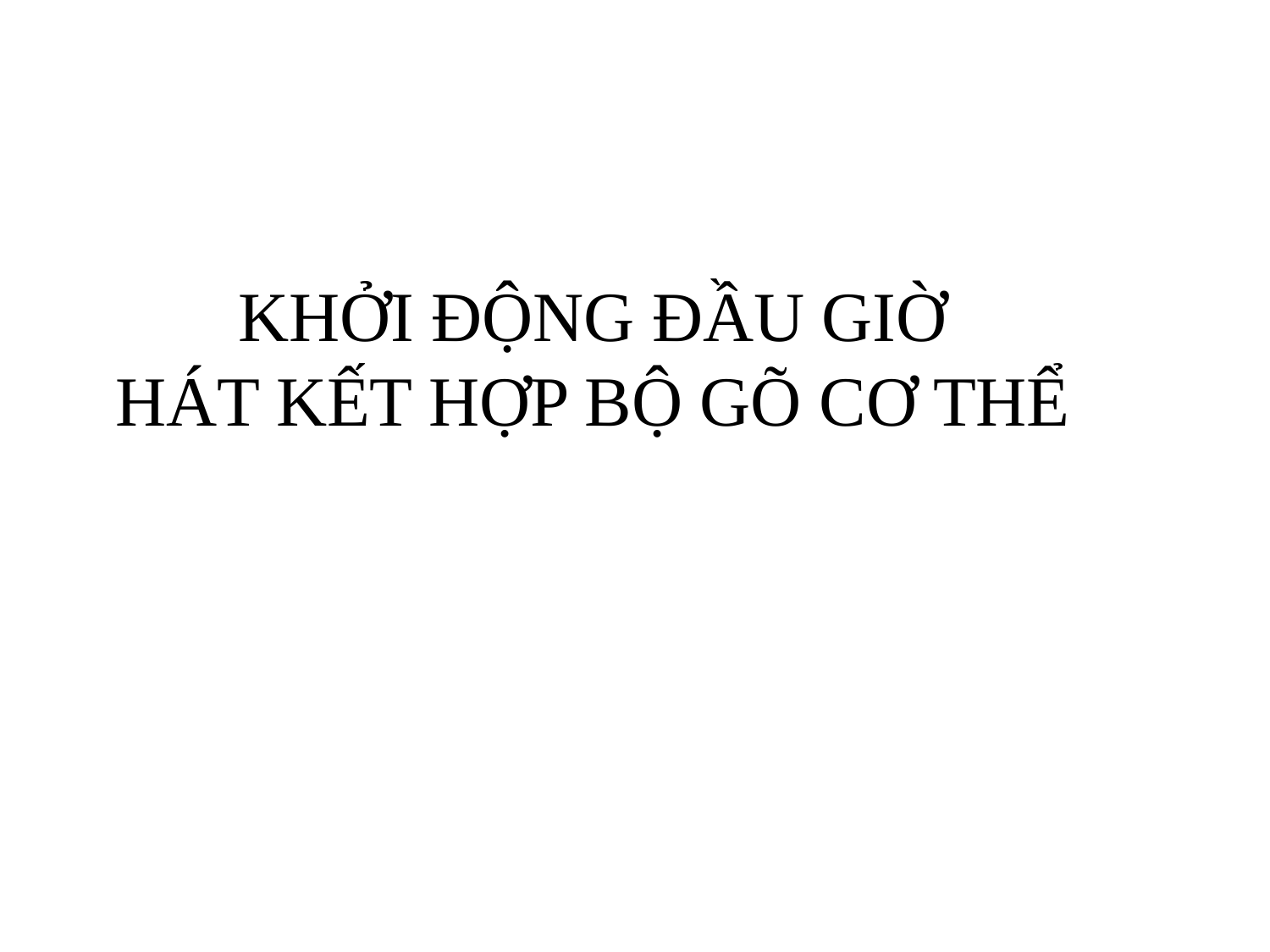

KHỞI ĐỘNG ĐẦU GIỜ
HÁT KẾT HỢP BỘ GÕ CƠ THỂ